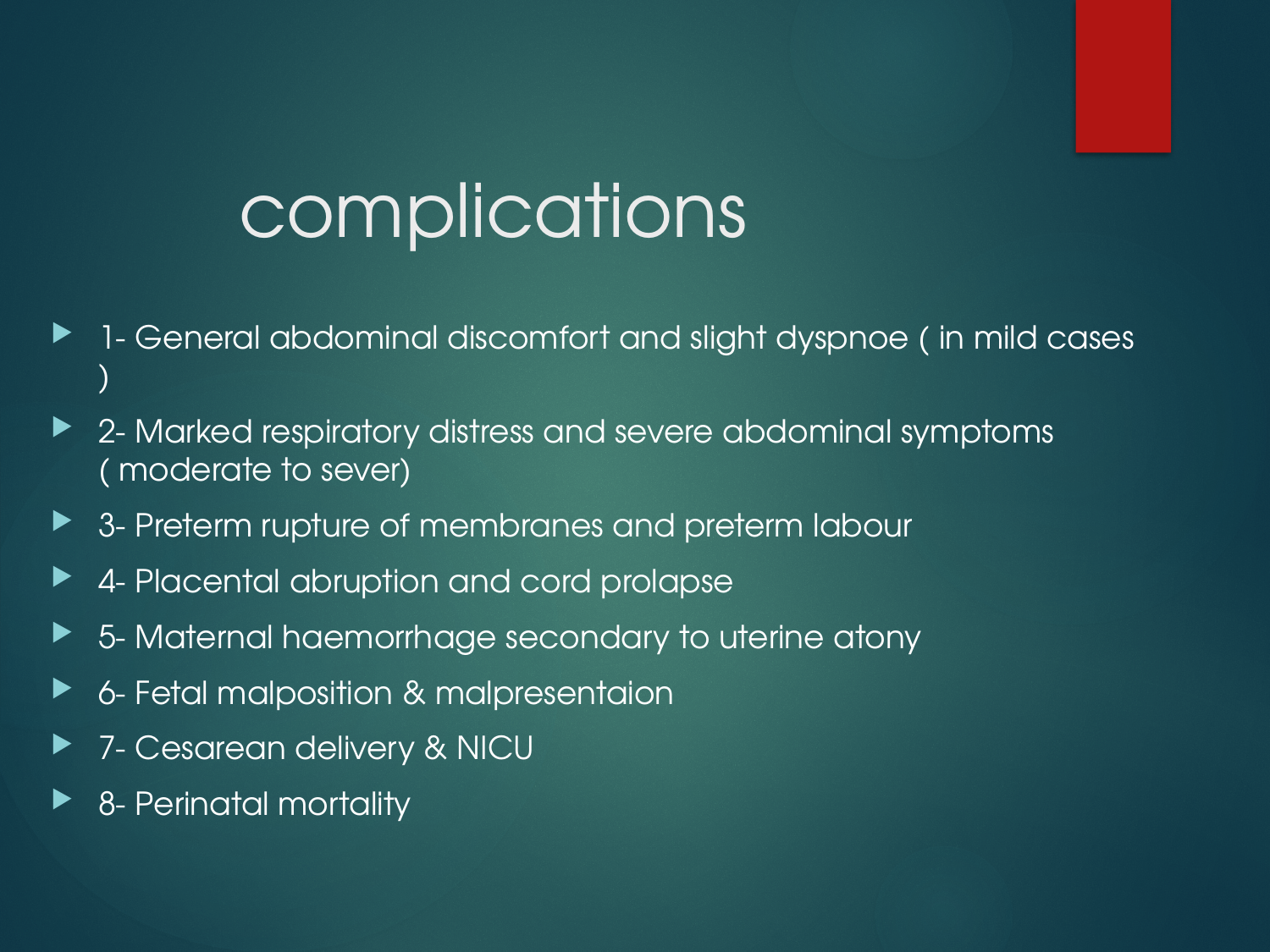

# complications
1- General abdominal discomfort and slight dyspnoe ( in mild cases )
2- Marked respiratory distress and severe abdominal symptoms ( moderate to sever)
3- Preterm rupture of membranes and preterm labour
4- Placental abruption and cord prolapse
5- Maternal haemorrhage secondary to uterine atony
6- Fetal malposition & malpresentaion
7- Cesarean delivery & NICU
8- Perinatal mortality